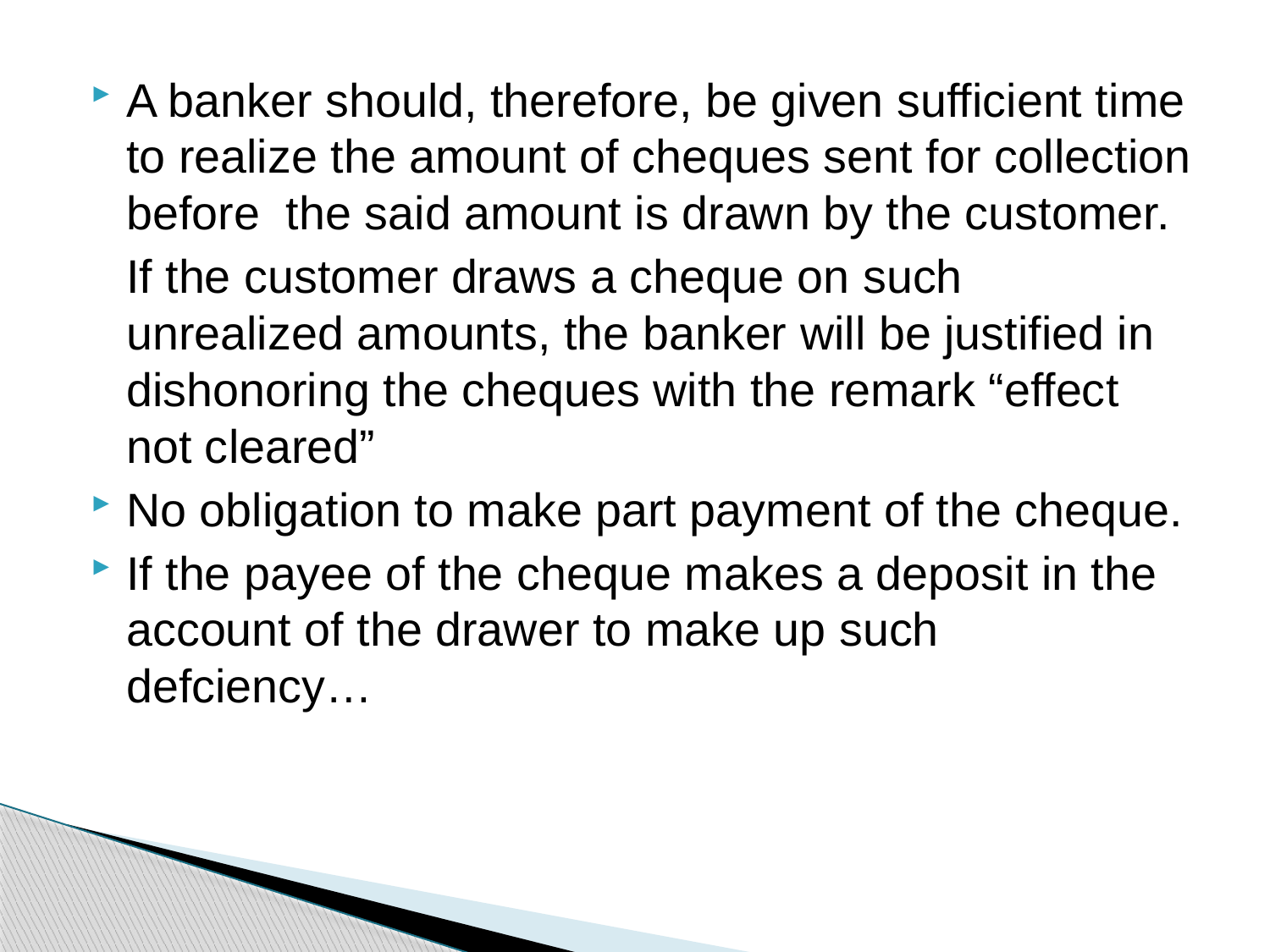

A banker should, therefore, be given sufficient time to realize the amount of cheques sent for collection before  the said amount is drawn by the customer.
		If the customer draws a cheque on such unrealized amounts, the banker will be justified in dishonoring the cheques with the remark “effect not cleared”
No obligation to make part payment of the cheque.
If the payee of the cheque makes a deposit in the account of the drawer to make up such defciency…